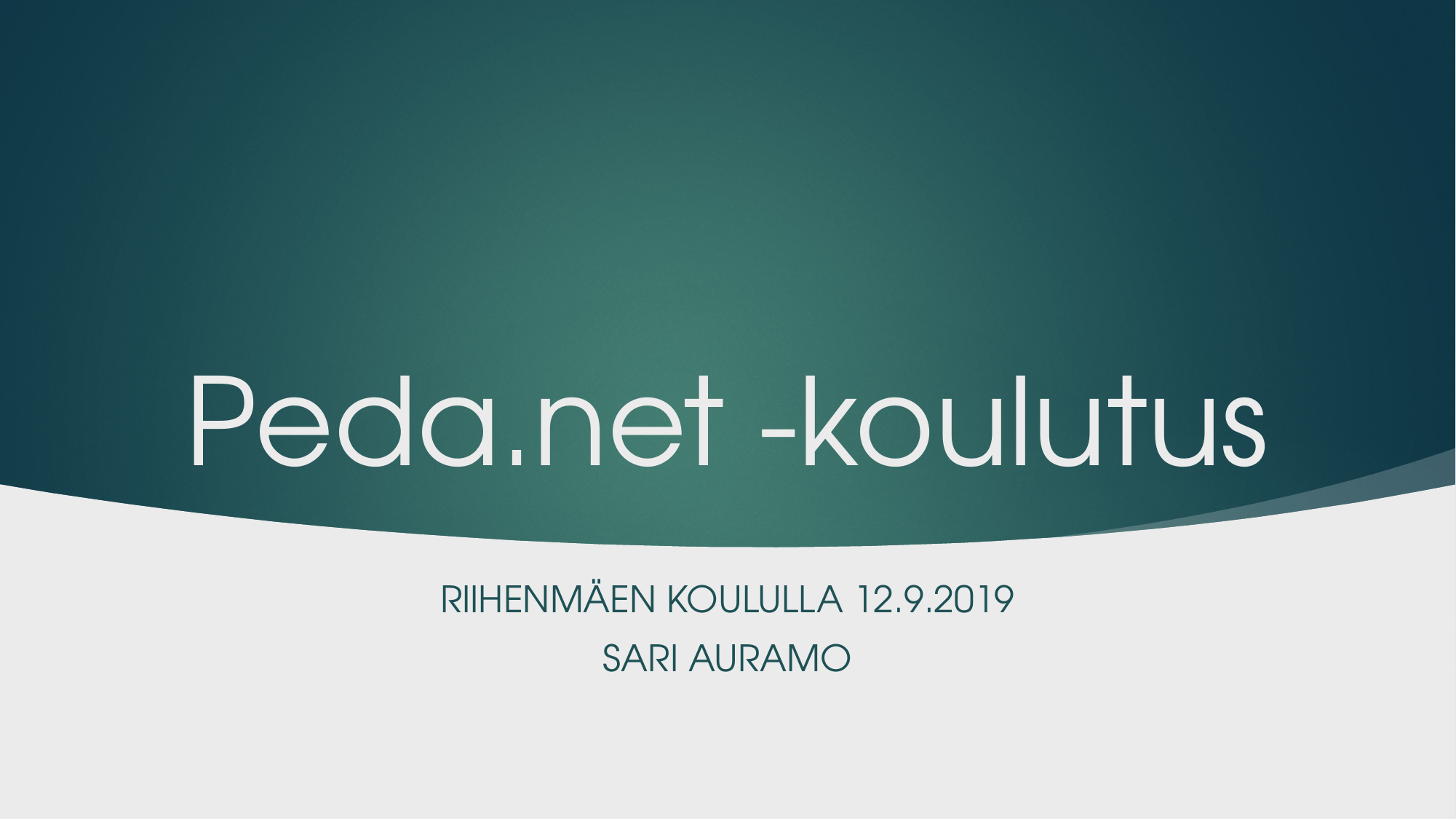

# Peda.net -koulutus

Riihenmäen koululla 12.9.2019
Sari Auramo